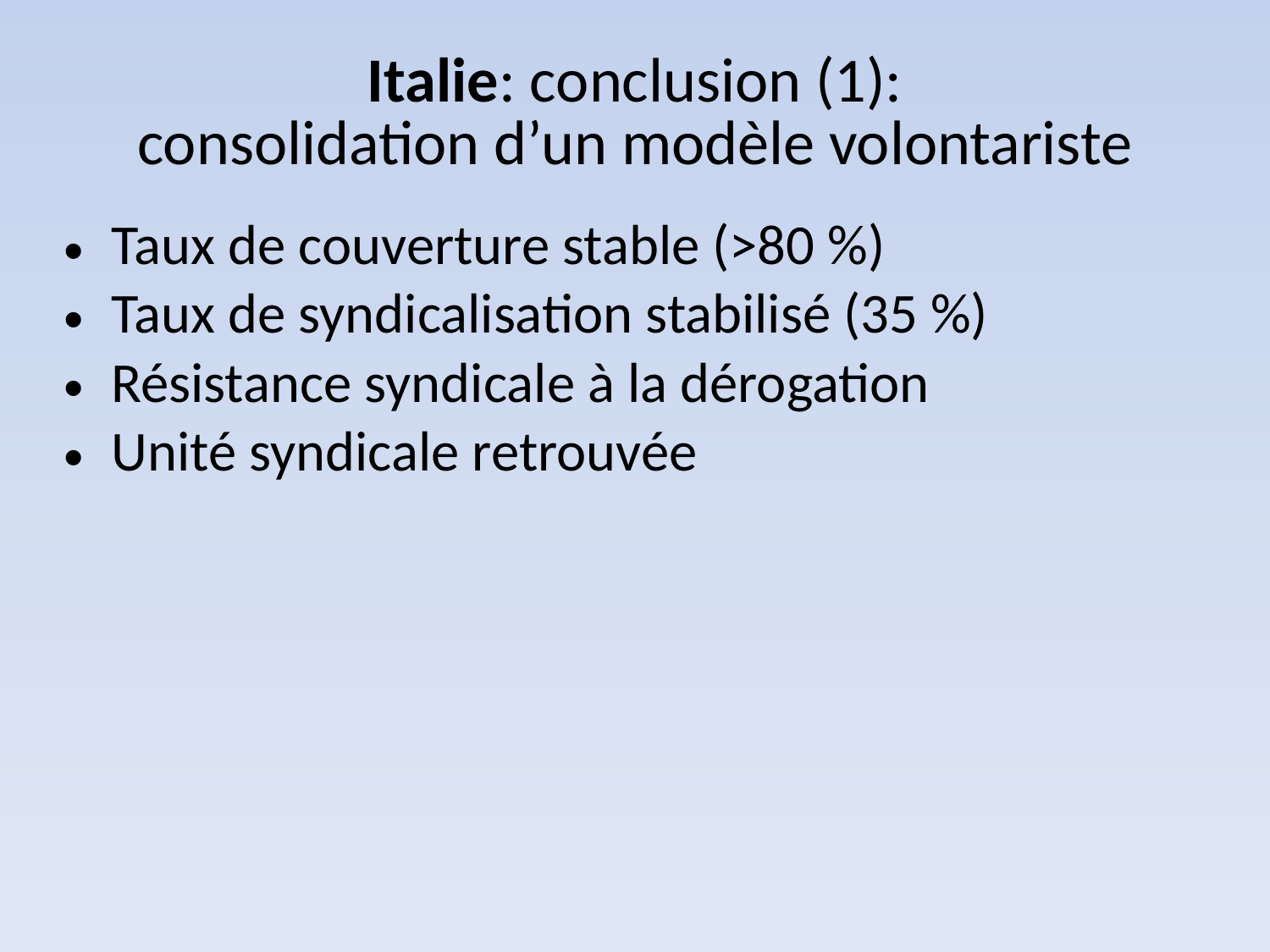

Italie: conclusion (1):
consolidation d’un modèle volontariste
Taux de couverture stable (>80 %)
Taux de syndicalisation stabilisé (35 %)
Résistance syndicale à la dérogation
Unité syndicale retrouvée